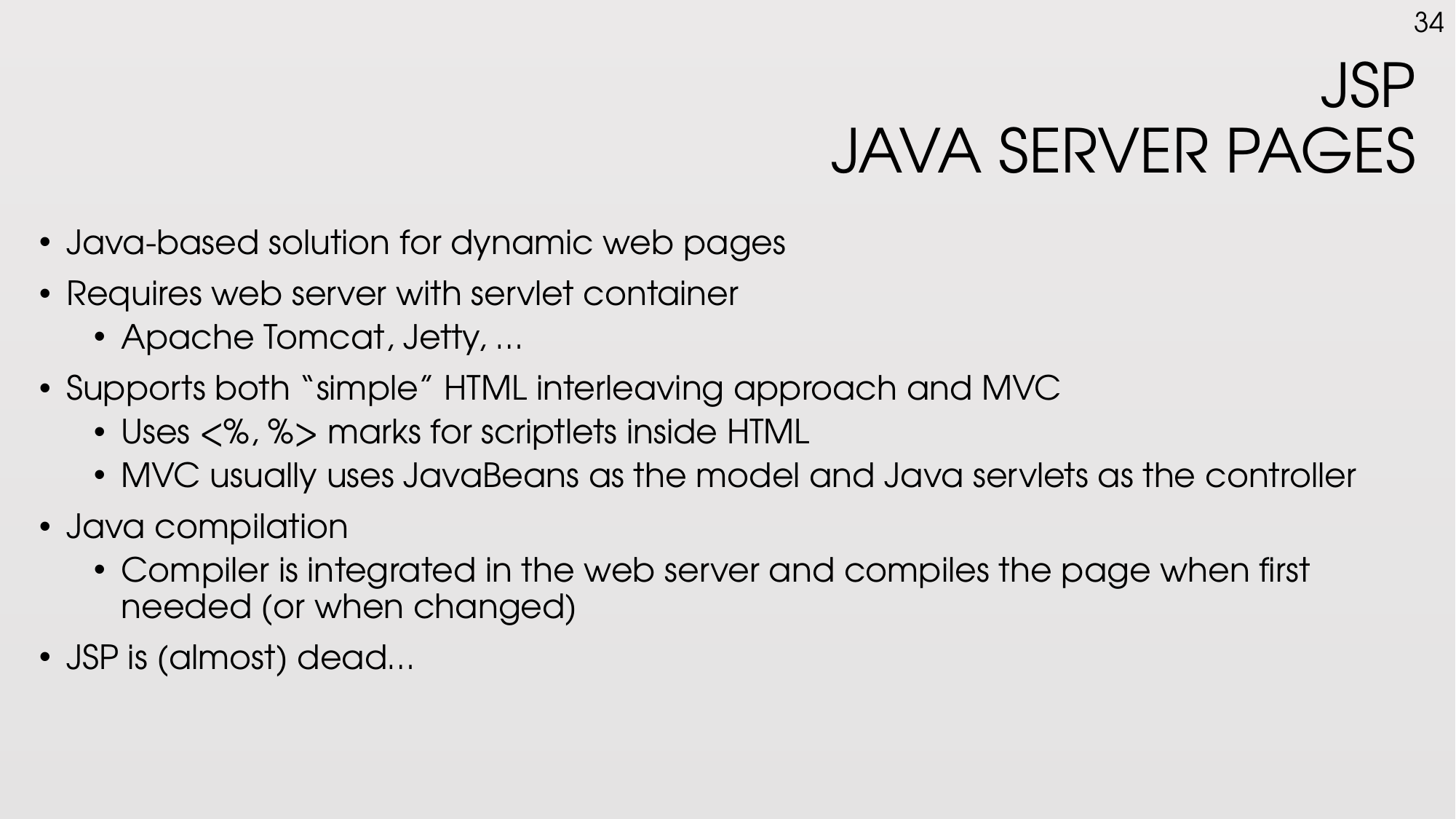

34
# JSP Java Server Pages
Java-based solution for dynamic web pages
Requires web server with servlet container
Apache Tomcat, Jetty, …
Supports both “simple” HTML interleaving approach and MVC
Uses <%, %> marks for scriptlets inside HTML
MVC usually uses JavaBeans as the model and Java servlets as the controller
Java compilation
Compiler is integrated in the web server and compiles the page when first needed (or when changed)
JSP is (almost) dead…